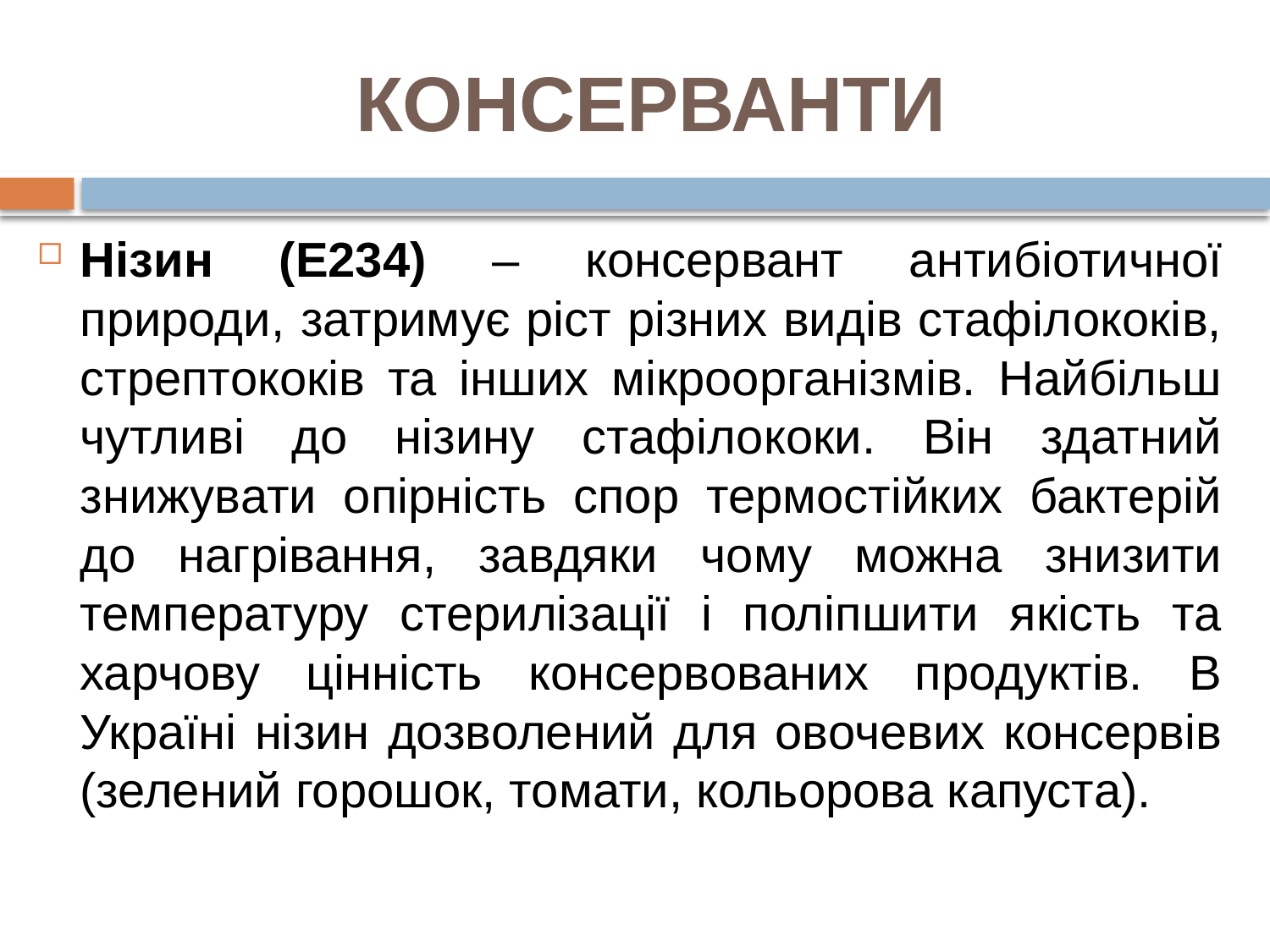

# КОНСЕРВАНТИ
Нізин (Е234) – консервант антибіотичної природи, затримує ріст різних видів стафілококів, стрептококів та інших мікроорганізмів. Найбільш чутливі до нізину стафілококи. Він здатний знижувати опірність спор термостійких бактерій до нагрівання, завдяки чому можна знизити температуру стерилізації і поліпшити якість та харчову цінність консервованих продуктів. В Україні нізин дозволений для овочевих консервів (зелений горошок, томати, кольорова капуста).